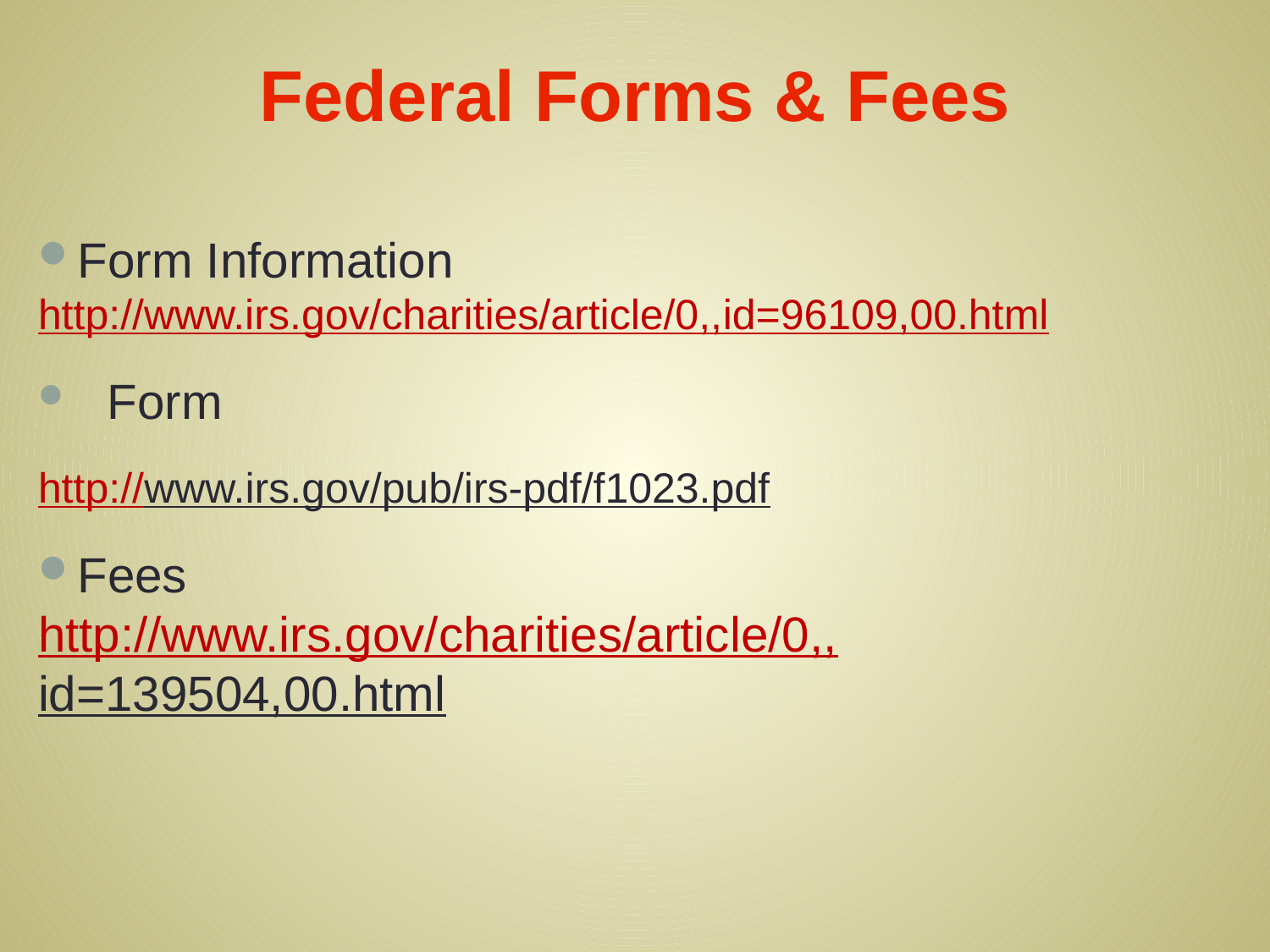

# Federal Forms & Fees
Form Information
http://www.irs.gov/charities/article/0,,id=96109,00.html
   Form
http://www.irs.gov/pub/irs-pdf/f1023.pdf
Fees
http://www.irs.gov/charities/article/0,,id=139504,00.html